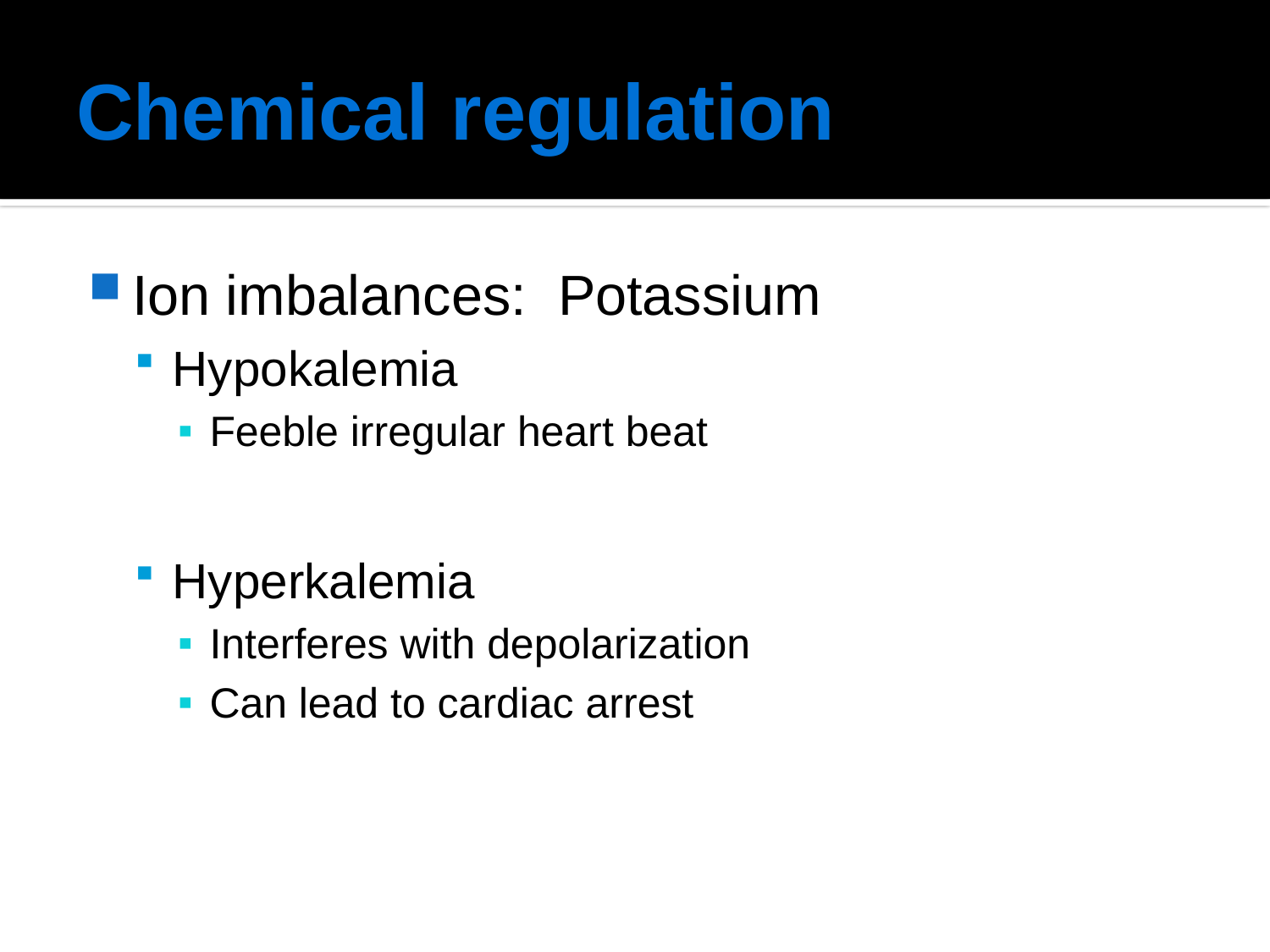

# Chemical regulation
Ion imbalances:  Potassium
Hypokalemia
Feeble irregular heart beat

Hyperkalemia
Interferes with depolarization
Can lead to cardiac arrest